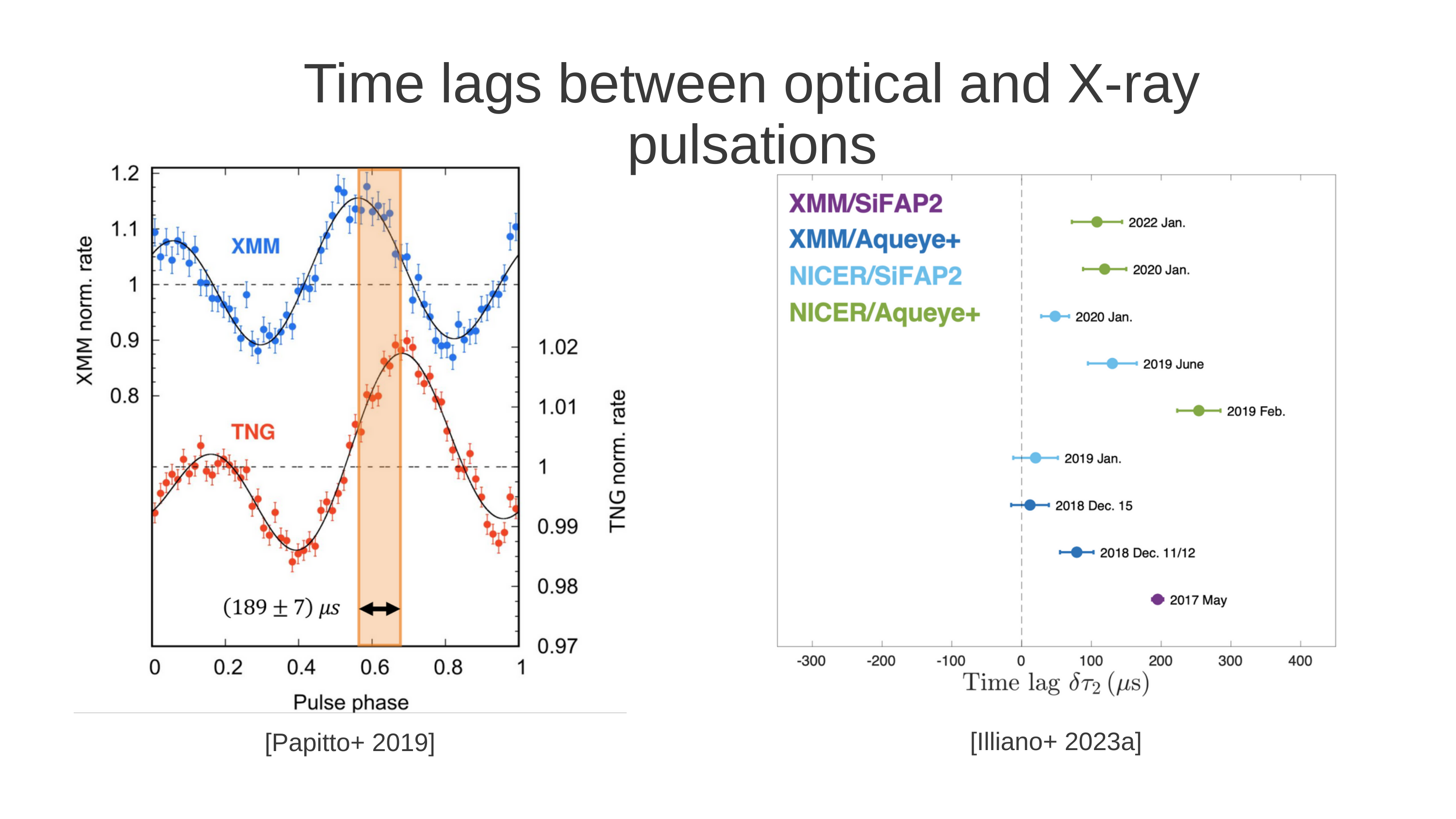

Time lags between optical and X-ray pulsations

[Illiano+ 2023a]
[Papitto+ 2019]